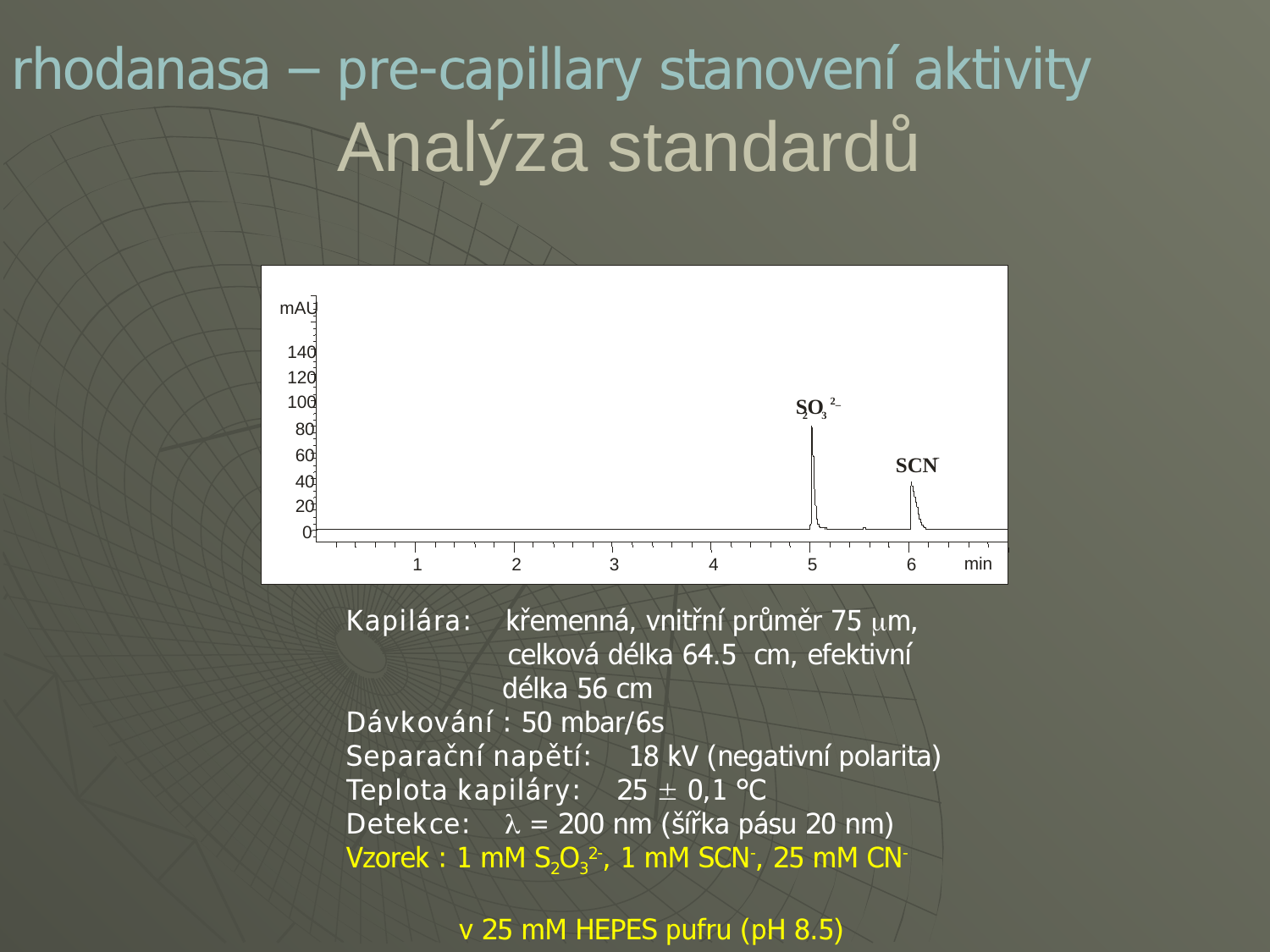

rhodanasa – pre-capillary stanovení aktivity
# Analýza standardů

mAU
"LONG END INJECTION"

140

120

100
SO

2_

2     3

80

60

_
SCN

40

20

0

min
1
2
3
4
5
6

Kapilára:    křemenná, vnitřní průměr 75 μm,  	    celková délka 64.5  cm, efektivní
                  délka 56 cm
Dávkování : 50 mbar/6s
Separační napětí:    18 kV (negativní polarita)
Teplota kapiláry:    25 ± 0,1 °C
Detekce:    λ = 200 nm (šířka pásu 20 nm)
Vzorek : 1 mM S2O32-, 1 mM SCN-, 25 mM CN-
             v 25 mM HEPES pufru (pH 8.5)